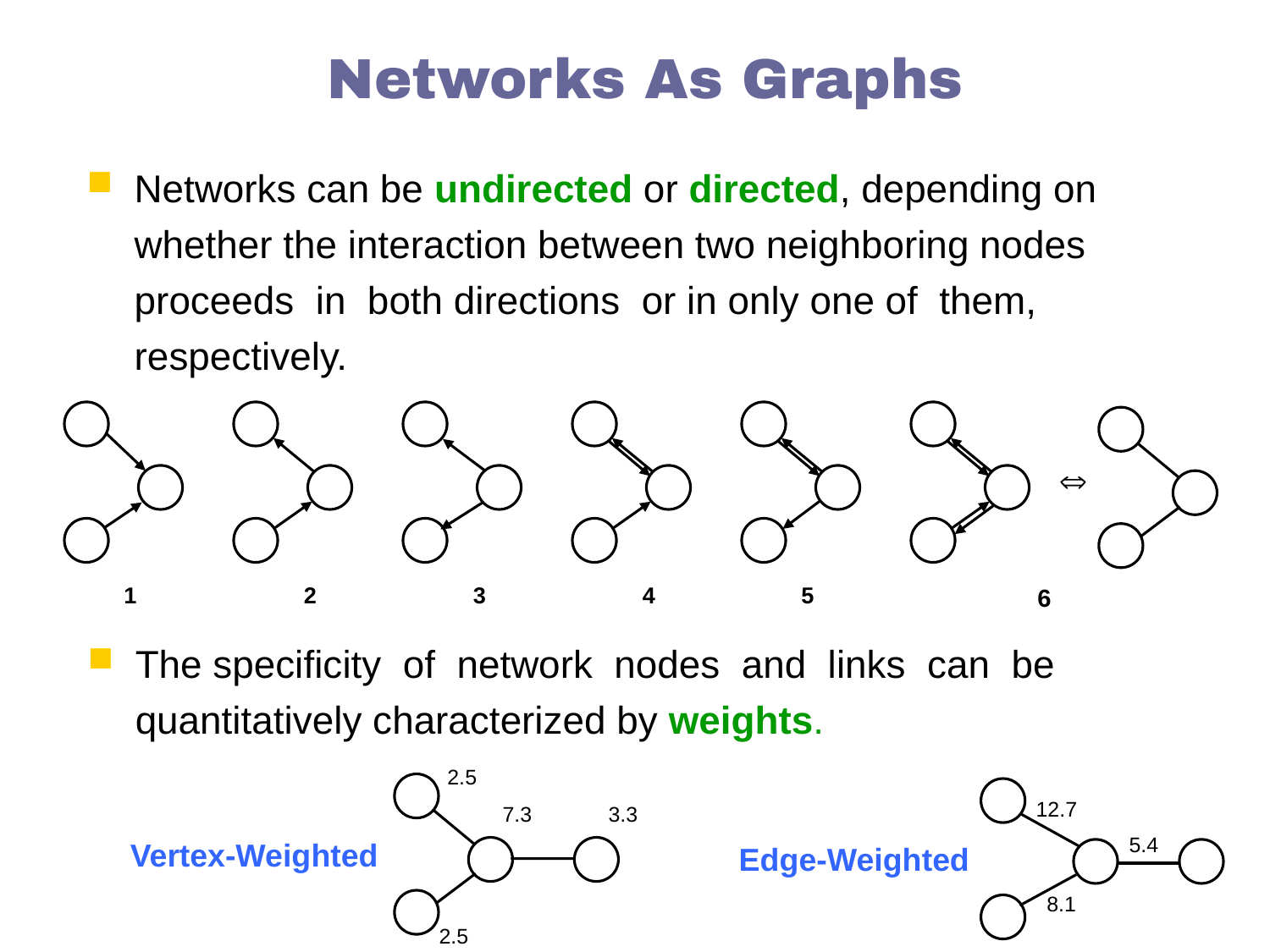

# Networks As Graphs
Networks can be undirected or directed, depending on whether the interaction between two neighboring nodes proceeds  in  both directions  or in only one of  them, respectively.

⇔

6
1
2
3
4
5
The specificity  of  network  nodes  and  links  can  be quantitatively characterized by weights.

2.5

7.3
3.3

12.7

5.4

8.1

Vertex-Weighted
Edge-Weighted
2.5